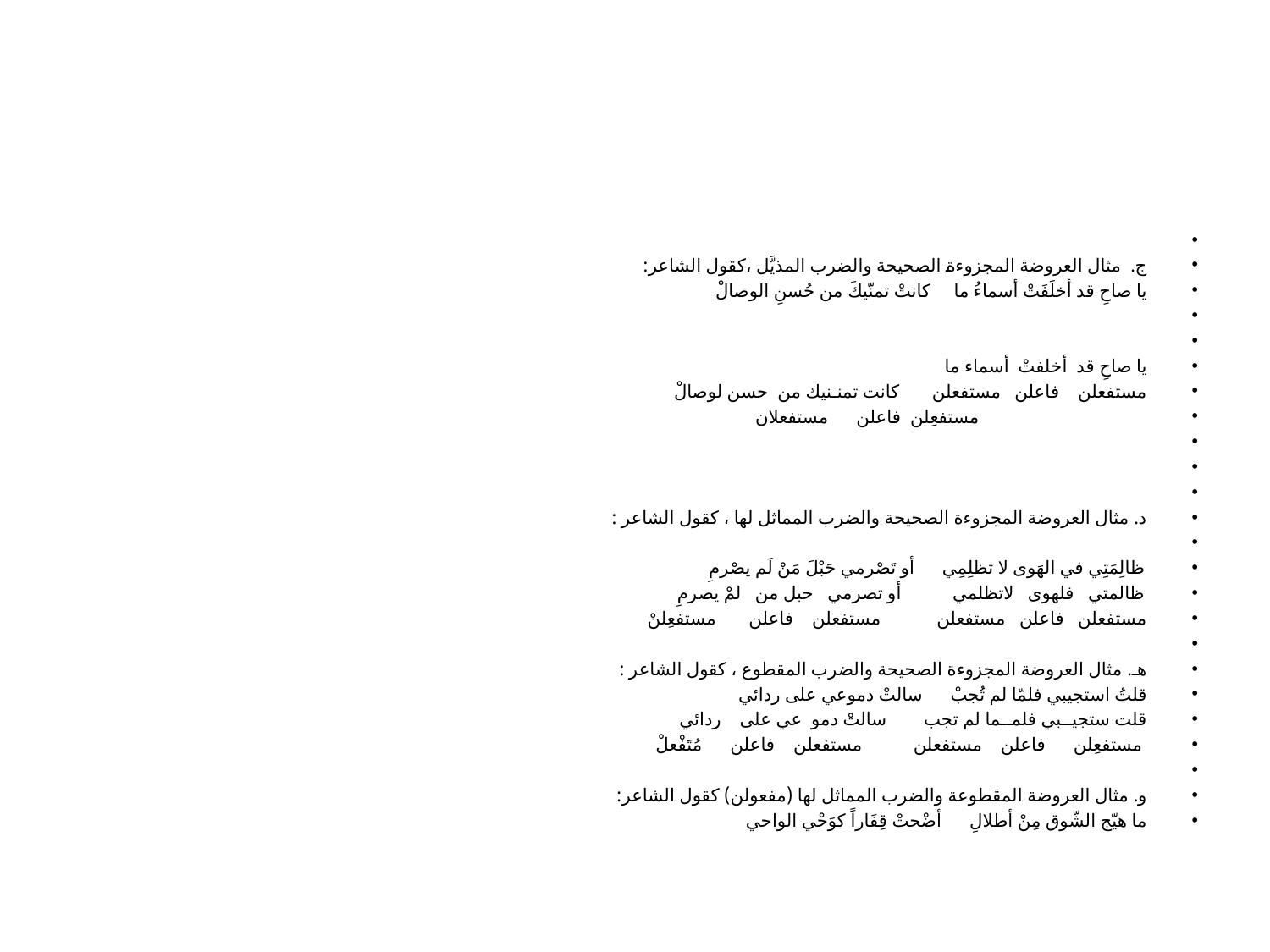

#

ج.  مثال العروضة المجزوءة الصحيحة والضرب المذيَّل ،كقول الشاعر:
يا صاحِ قد أخلَفَتْ أسماءُ ما     كانتْ تمنّيكَ من حُسنِ الوصالْ

يا صاحِ قد  أخلفتْ  أسماء ما
مستفعلن    فاعلن   مستفعلن       كانت تمنـنيك من  حسن لوصالْ
                                    مستفعِلن  فاعلن      مستفعلان

د. مثال العروضة المجزوءة الصحيحة والضرب المماثل لها ، كقول الشاعر :

ظالِمَتِي في الهَوى لا تظلِمِي      أو تَصْرمي حَبْلَ مَنْ لَم يصْرمِ
ظالمتي   فلهوى   لاتظلمي           أو تصرمي   حبل من   لمْ يصرمِ
مستفعلن   فاعلن   مستفعلن            مستفعلن    فاعلن       مستفعِلنْ

هـ. مثال العروضة المجزوءة الصحيحة والضرب المقطوع ، كقول الشاعر :
قلتُ استجيبي فلمّا لم تُجبْ      سالتْ دموعي على ردائي
قلت ستجيــبي فلمــما لم تجب        سالتْ دمو  عي على    ردائي
 مستفعِلن      فاعلن    مستفعلن           مستفعلن    فاعلن      مُتَفْعلْ

و. مثال العروضة المقطوعة والضرب المماثل لها (مفعولن) كقول الشاعر:
ما هيّج الشّوق مِنْ أطلالِ      أضْحتْ قِفَاراً كوَحْي الواحي